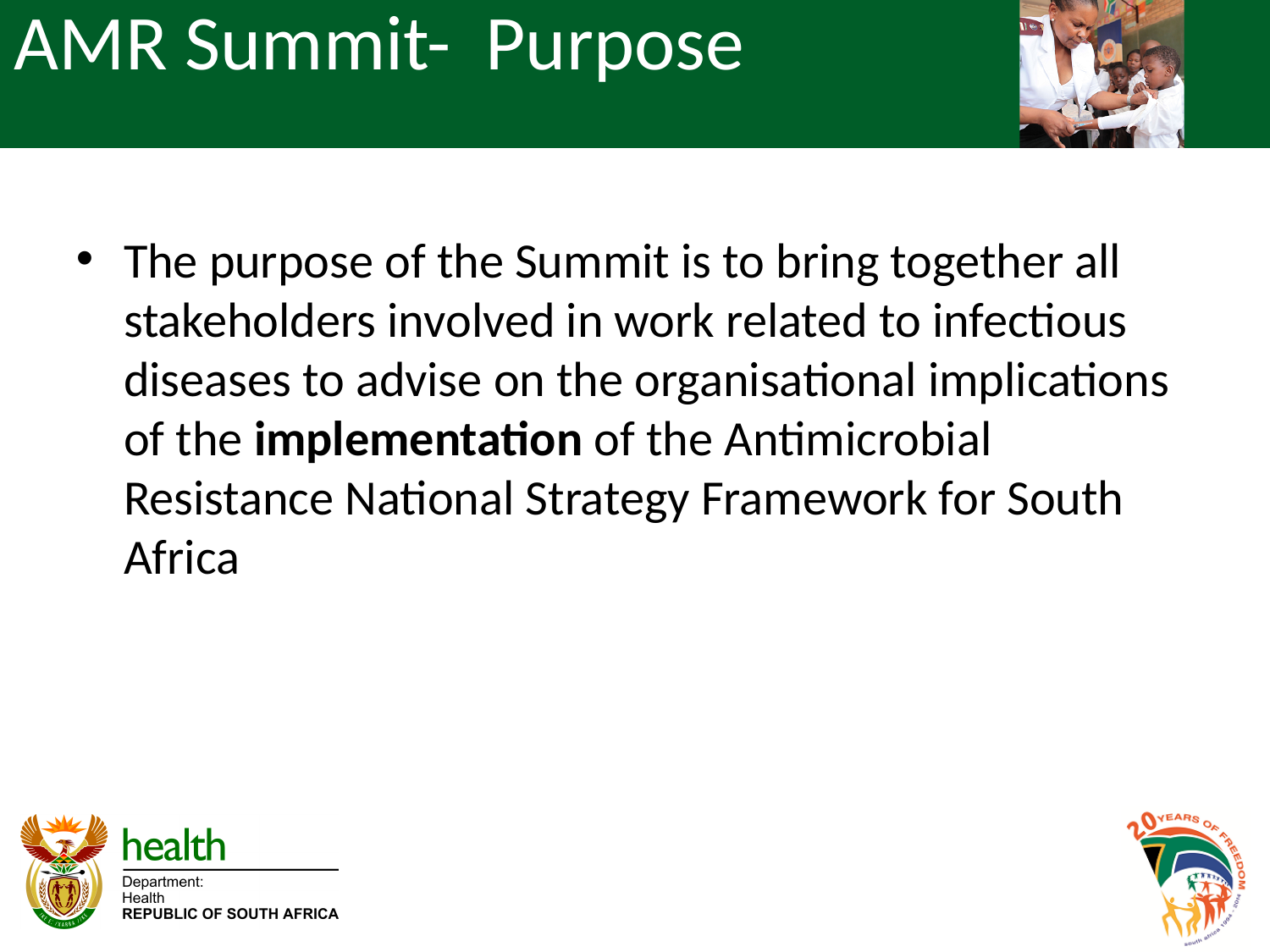

# AMR Summit-  Purpose
The purpose of the Summit is to bring together all stakeholders involved in work related to infectious diseases to advise on the organisational implications of the implementation of the Antimicrobial Resistance National Strategy Framework for South Africa